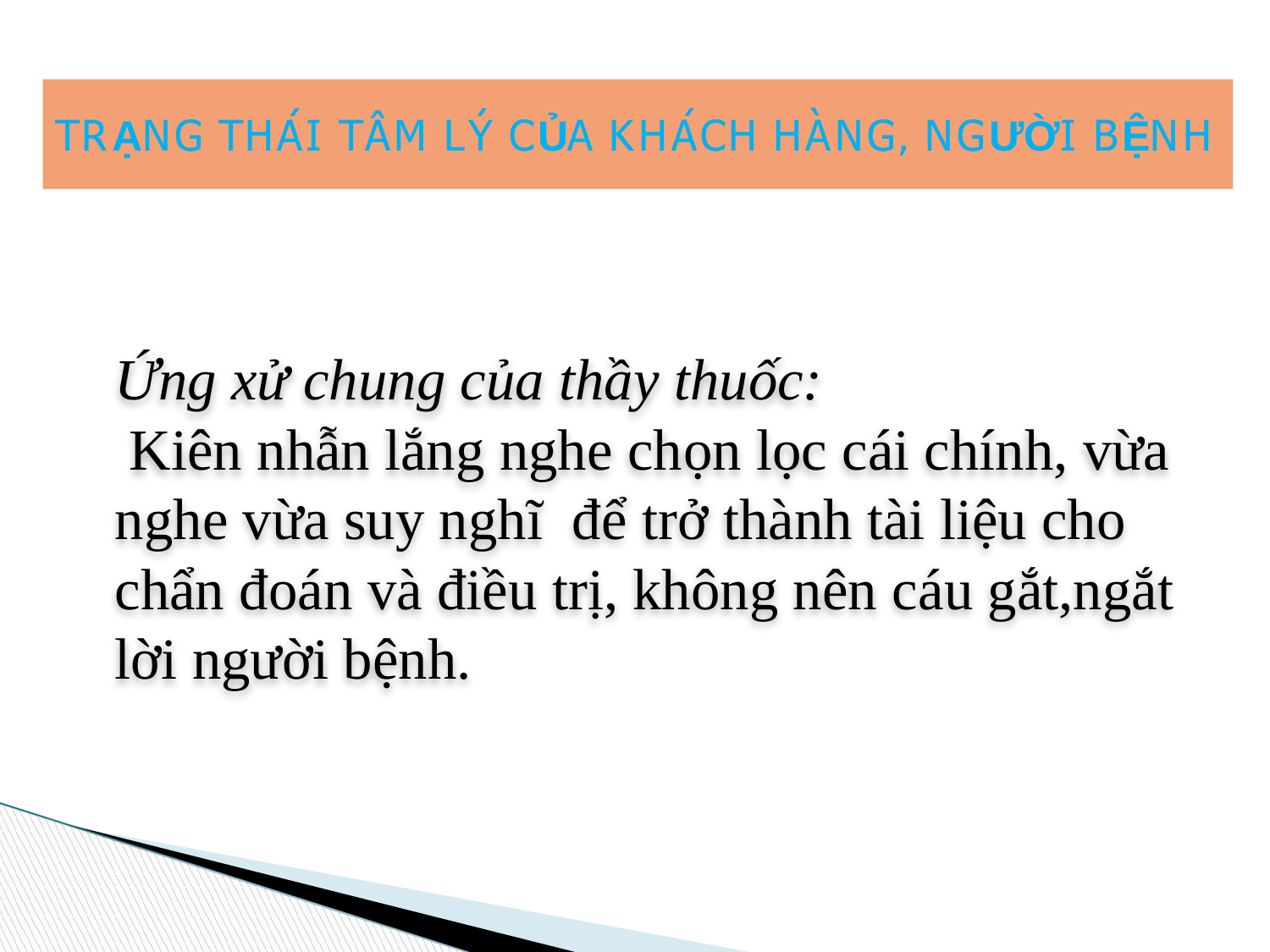

TRẠNG THÁI TÂM LÝ CỦA KHÁCH HÀNG, NGƯỜI BỆNH
Ứng xử chung của thầy thuốc:                              Kiên nhẫn lắng nghe chọn lọc cái chính, vừa nghe vừa suy nghĩ  để trở thành tài liệu cho chẩn đoán và điều trị, không nên cáu gắt,ngắt lời người bệnh.